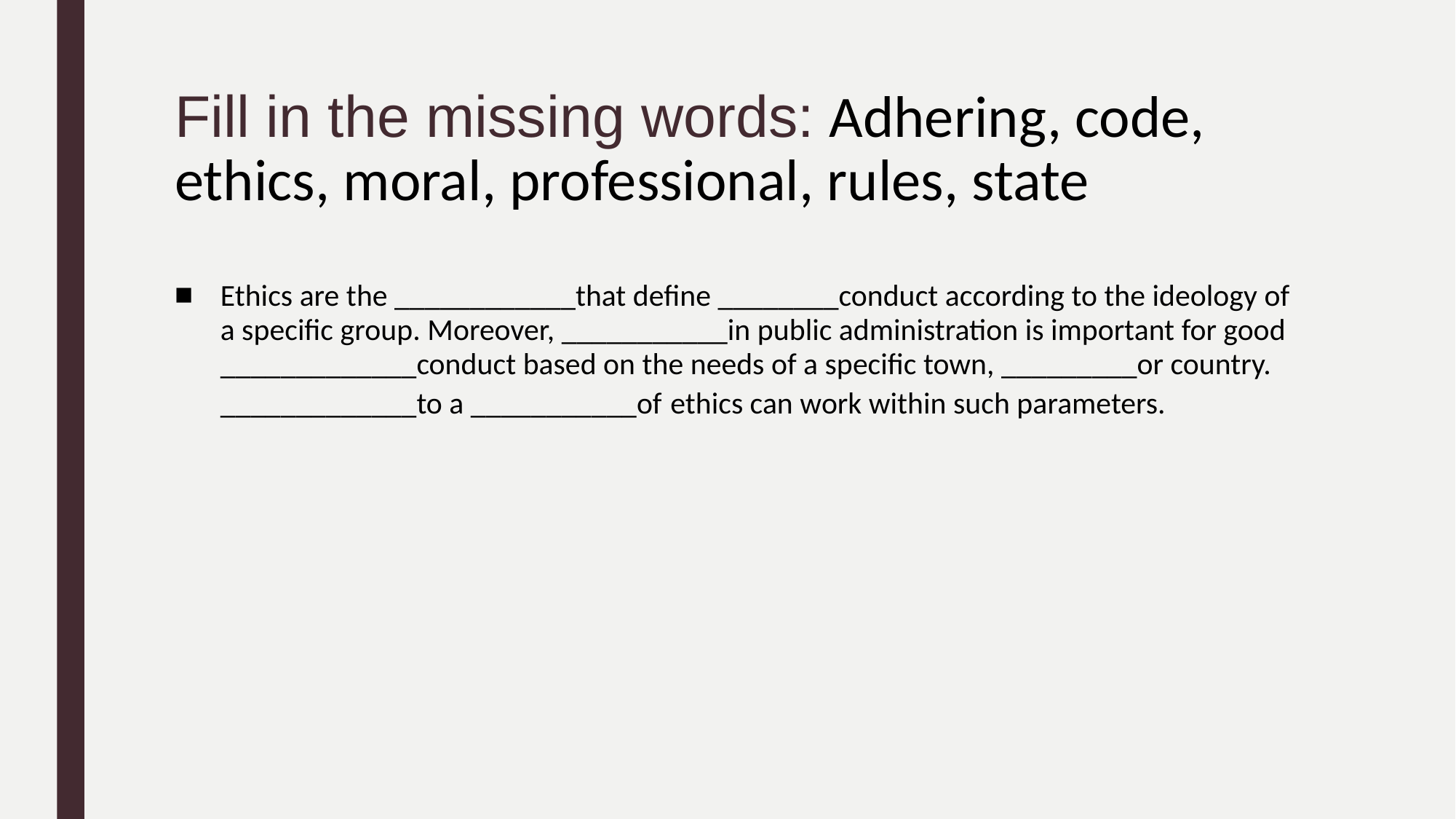

# Fill in the missing words: Adhering, code, ethics, moral, professional, rules, state
Ethics are the ____________that define ________conduct according to the ideology of a specific group. Moreover, ___________in public administration is important for good _____________conduct based on the needs of a specific town, _________or country. _____________to a ___________of ethics can work within such parameters.